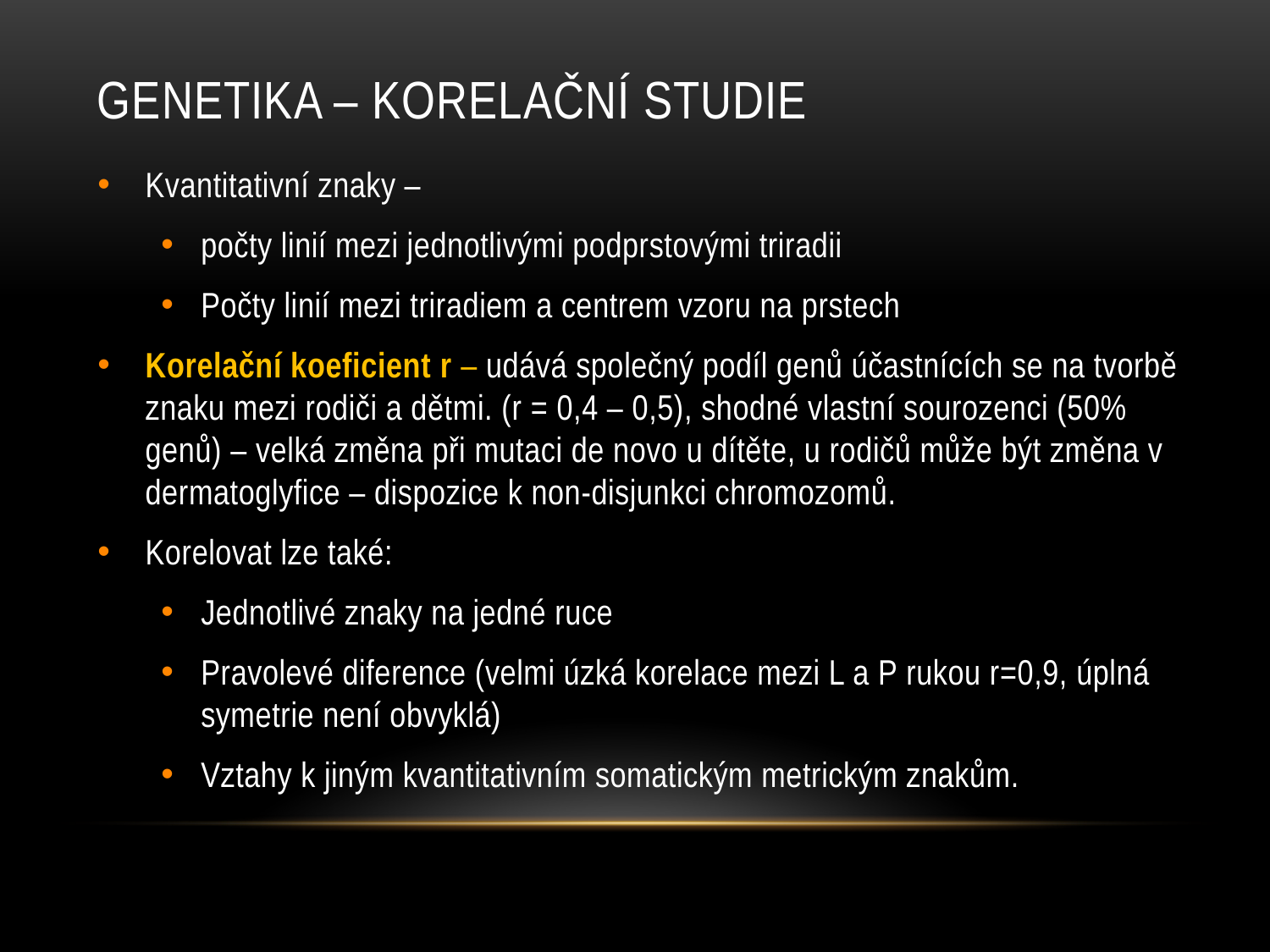

# Genetika – korelační studie
Kvantitativní znaky –
počty linií mezi jednotlivými podprstovými triradii
Počty linií mezi triradiem a centrem vzoru na prstech
Korelační koeficient r – udává společný podíl genů účastnících se na tvorbě znaku mezi rodiči a dětmi. (r = 0,4 – 0,5), shodné vlastní sourozenci (50% genů) – velká změna při mutaci de novo u dítěte, u rodičů může být změna v dermatoglyfice – dispozice k non-disjunkci chromozomů.
Korelovat lze také:
Jednotlivé znaky na jedné ruce
Pravolevé diference (velmi úzká korelace mezi L a P rukou r=0,9, úplná symetrie není obvyklá)
Vztahy k jiným kvantitativním somatickým metrickým znakům.